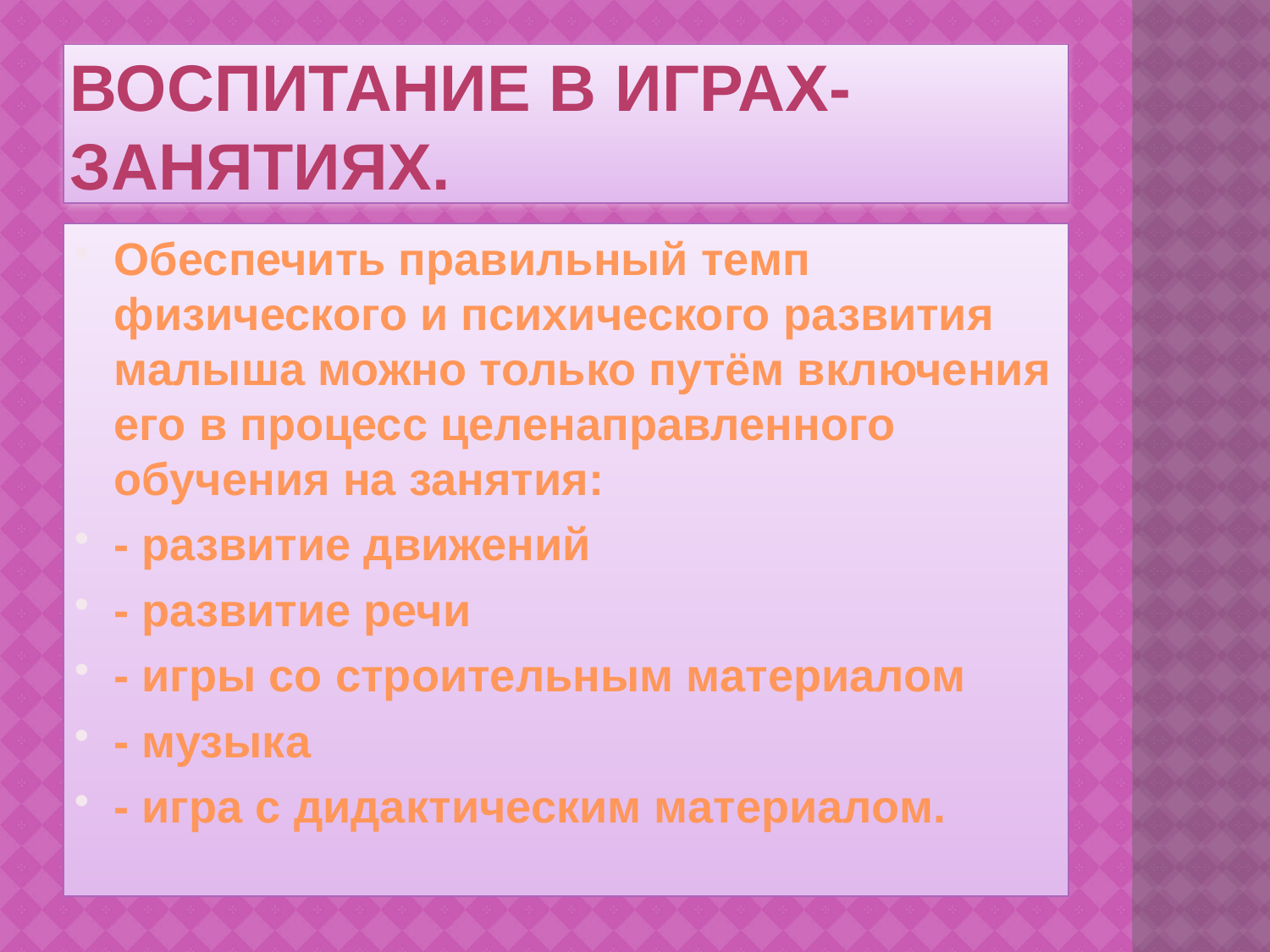

# Воспитание в играх- занятиях.
Обеспечить правильный темп физического и психического развития малыша можно только путём включения его в процесс целенаправленного обучения на занятия:
- развитие движений
- развитие речи
- игры со строительным материалом
- музыка
- игра с дидактическим материалом.